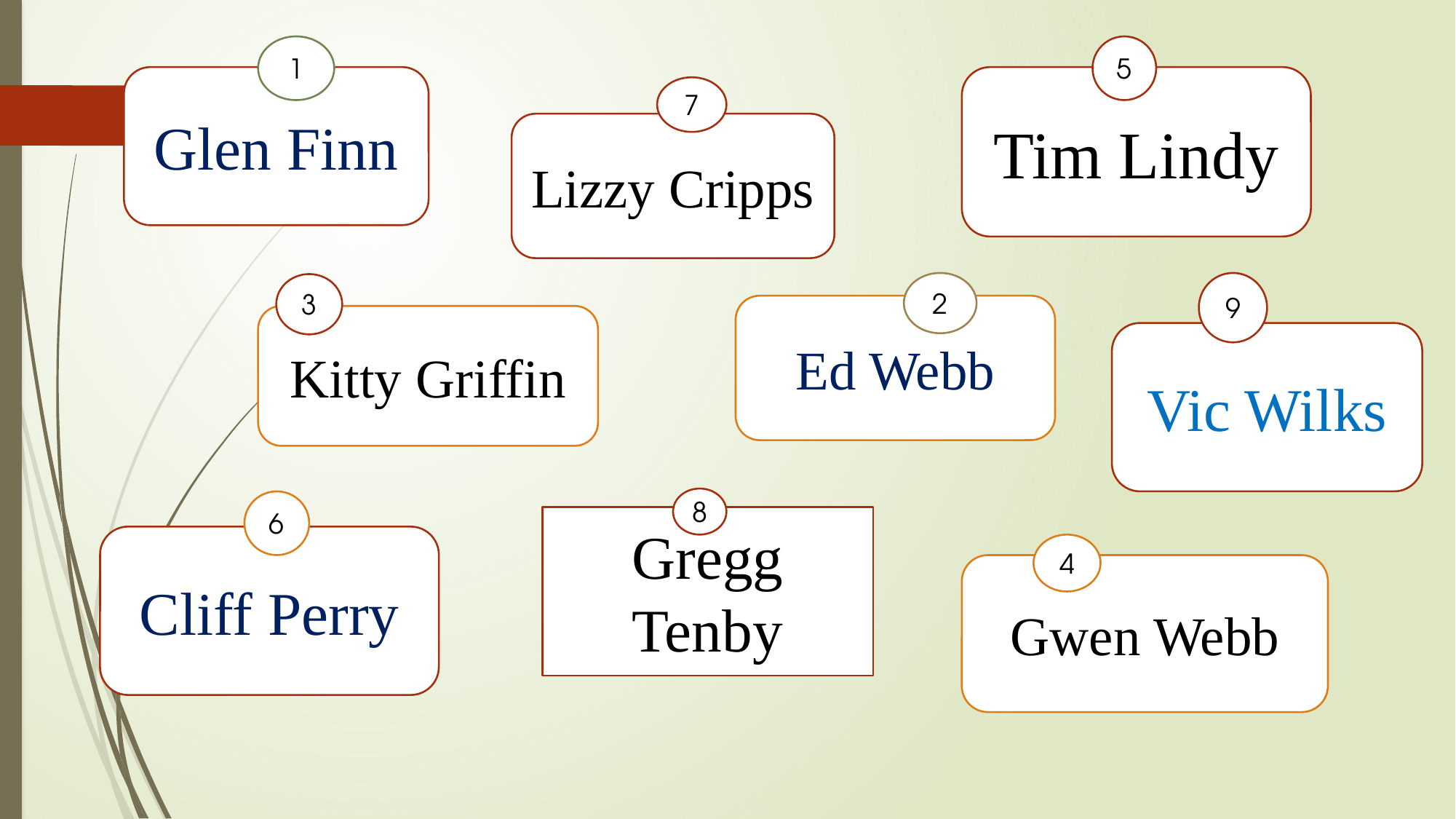

1
5
Glen Finn
Tim Lindy
7
Lizzy Cripps
2
9
3
Ed Webb
Kitty Griffin
Vic Wilks
8
6
Gregg Tenby
Cliff Perry
4
Gwen Webb